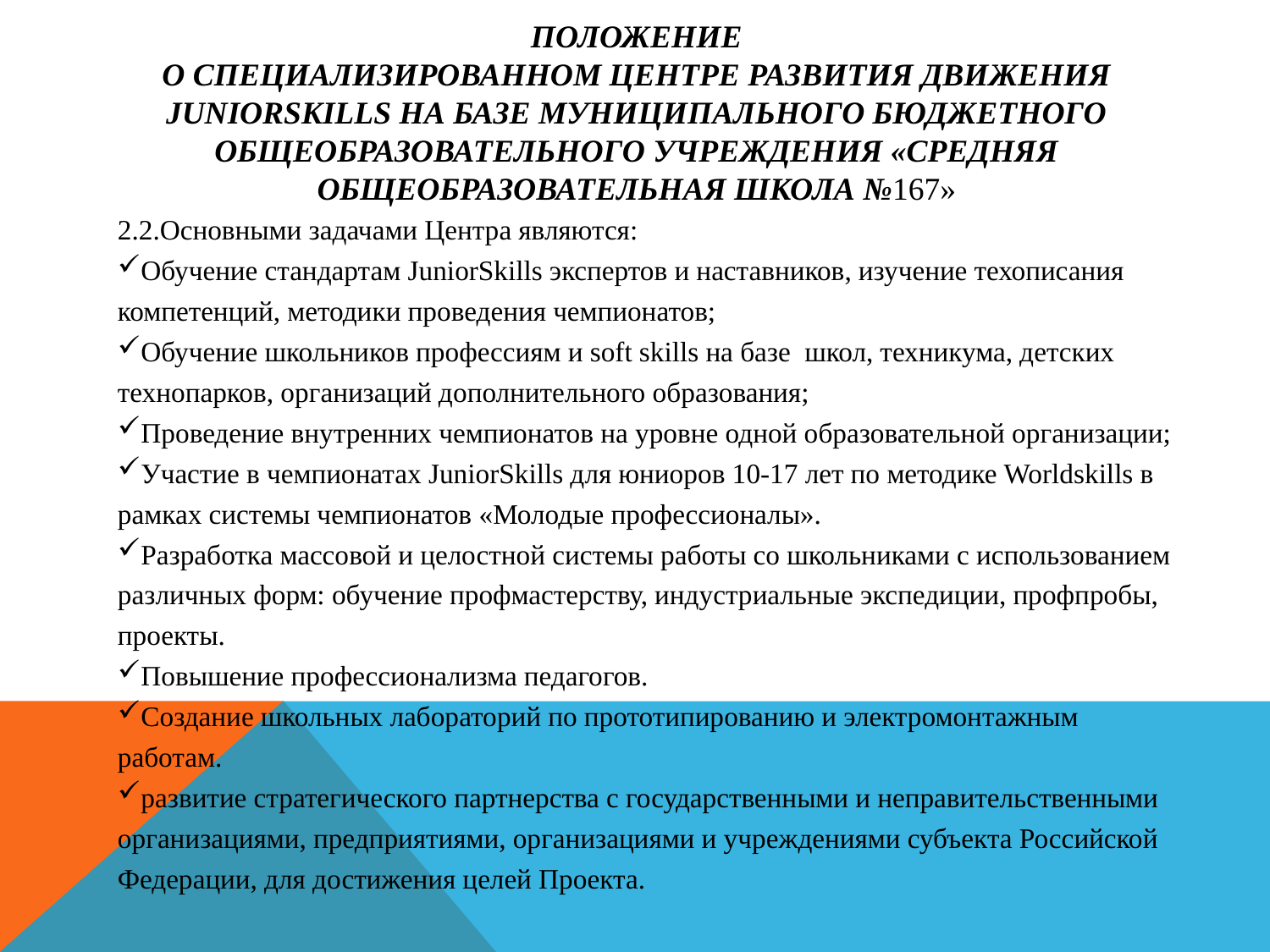

# Положение о специализированном центре развития движения JuniorSkills на базе Муниципального бюджетного общеобразовательного учреждения «Средняя общеобразовательная школа №167»
2.2.Основными задачами Центра являются:
Обучение стандартам JuniorSkills экспертов и наставников, изучение техописания компетенций, методики проведения чемпионатов;
Обучение школьников профессиям и soft skills на базе  школ, техникума, детских технопарков, организаций дополнительного образования;
Проведение внутренних чемпионатов на уровне одной образовательной организации;
Участие в чемпионатах JuniorSkills для юниоров 10-17 лет по методике Worldskills в рамках системы чемпионатов «Молодые профессионалы».
Разработка массовой и целостной системы работы со школьниками с использованием различных форм: обучение профмастерству, индустриальные экспедиции, профпробы, проекты.
Повышение профессионализма педагогов.
Создание школьных лабораторий по прототипированию и электромонтажным работам.
развитие стратегического партнерства с государственными и неправительственными организациями, предприятиями, организациями и учреждениями субъекта Российской Федерации, для достижения целей Проекта.